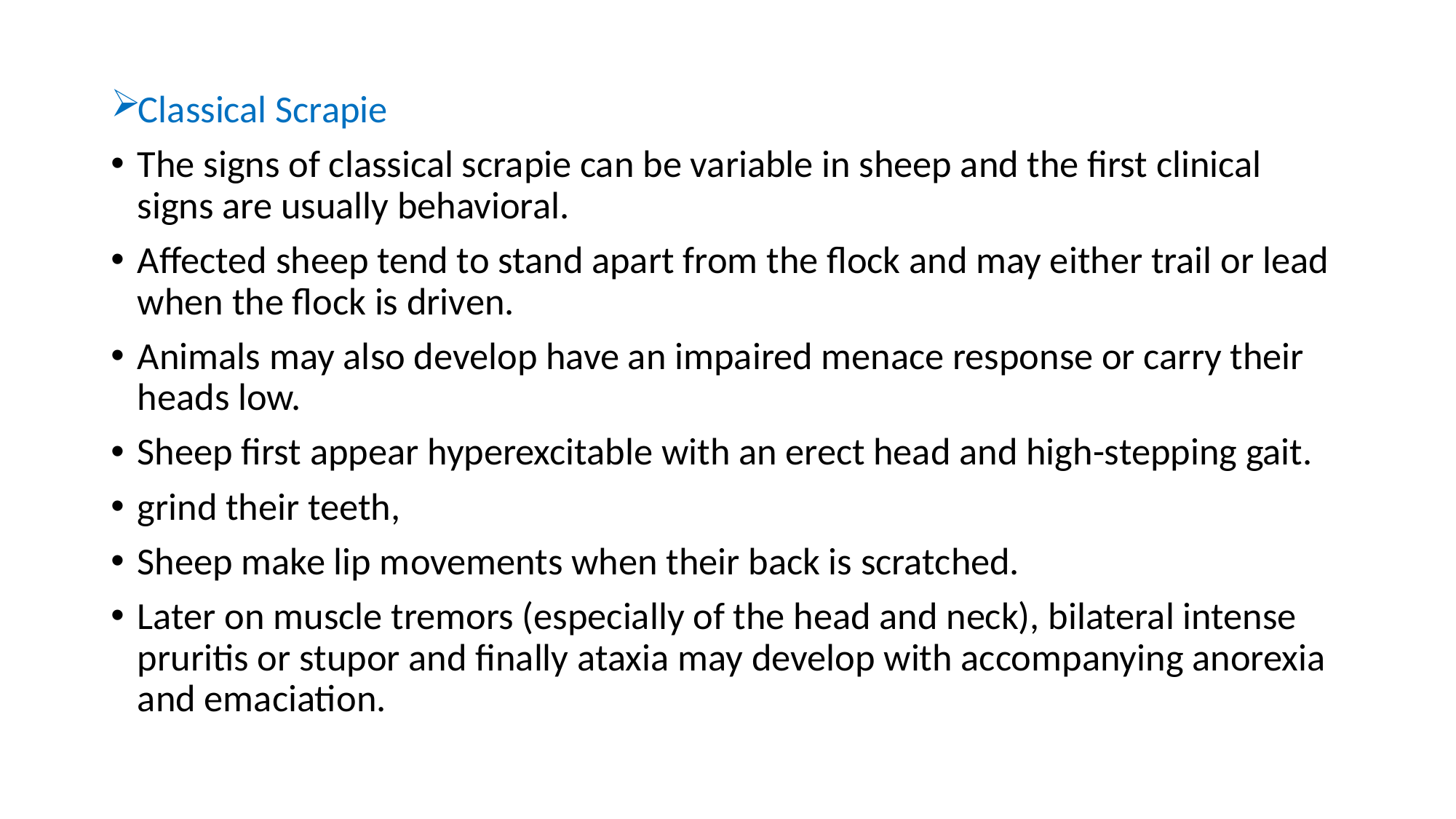

Classical Scrapie
The signs of classical scrapie can be variable in sheep and the first clinical signs are usually behavioral.
Affected sheep tend to stand apart from the flock and may either trail or lead when the flock is driven.
Animals may also develop have an impaired menace response or carry their heads low.
Sheep first appear hyperexcitable with an erect head and high-stepping gait.
grind their teeth,
Sheep make lip movements when their back is scratched.
Later on muscle tremors (especially of the head and neck), bilateral intense pruritis or stupor and finally ataxia may develop with accompanying anorexia and emaciation.